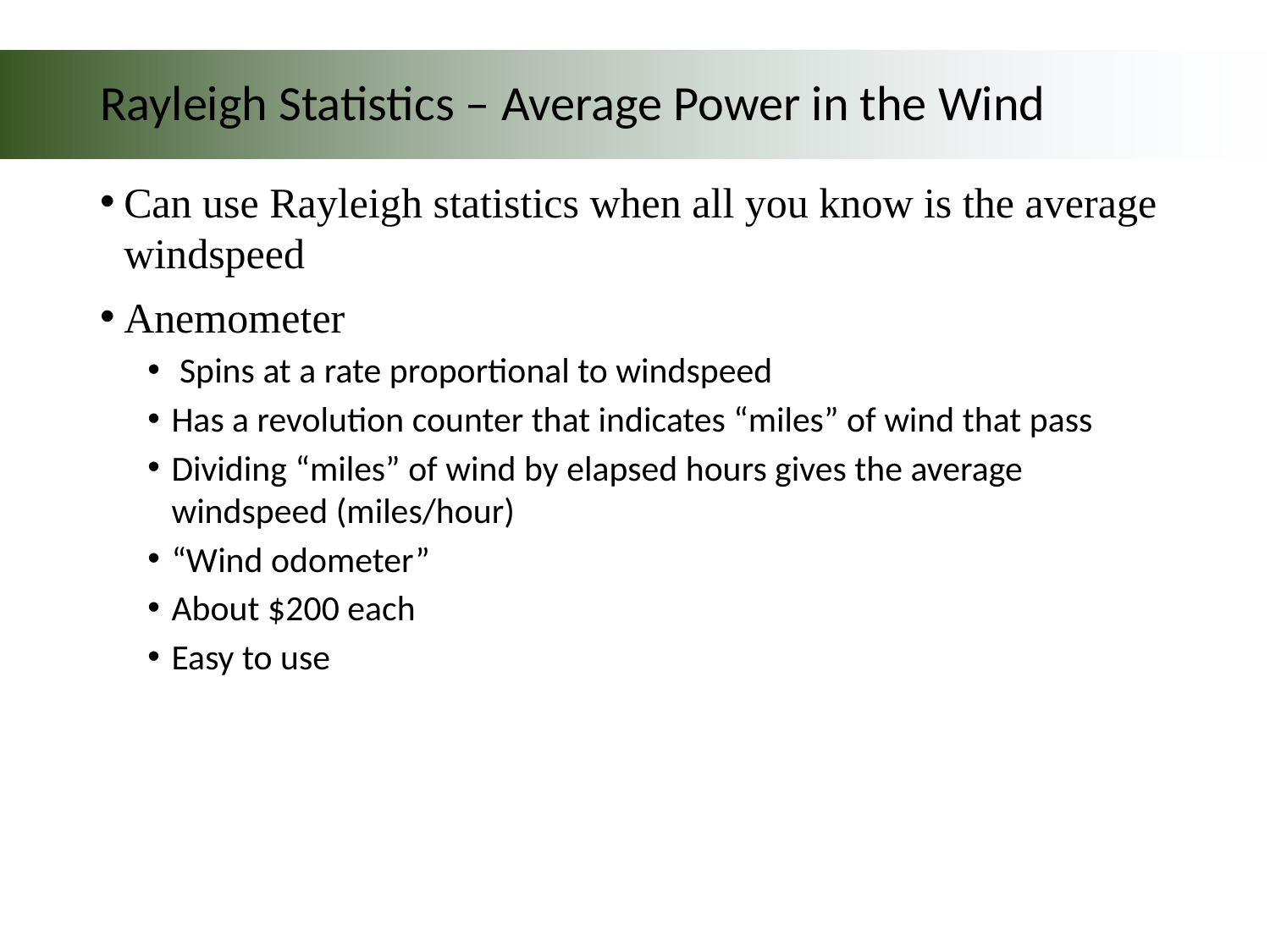

# Rayleigh Statistics – Average Power in the Wind
Can use Rayleigh statistics when all you know is the average windspeed
Anemometer
 Spins at a rate proportional to windspeed
Has a revolution counter that indicates “miles” of wind that pass
Dividing “miles” of wind by elapsed hours gives the average windspeed (miles/hour)
“Wind odometer”
About $200 each
Easy to use